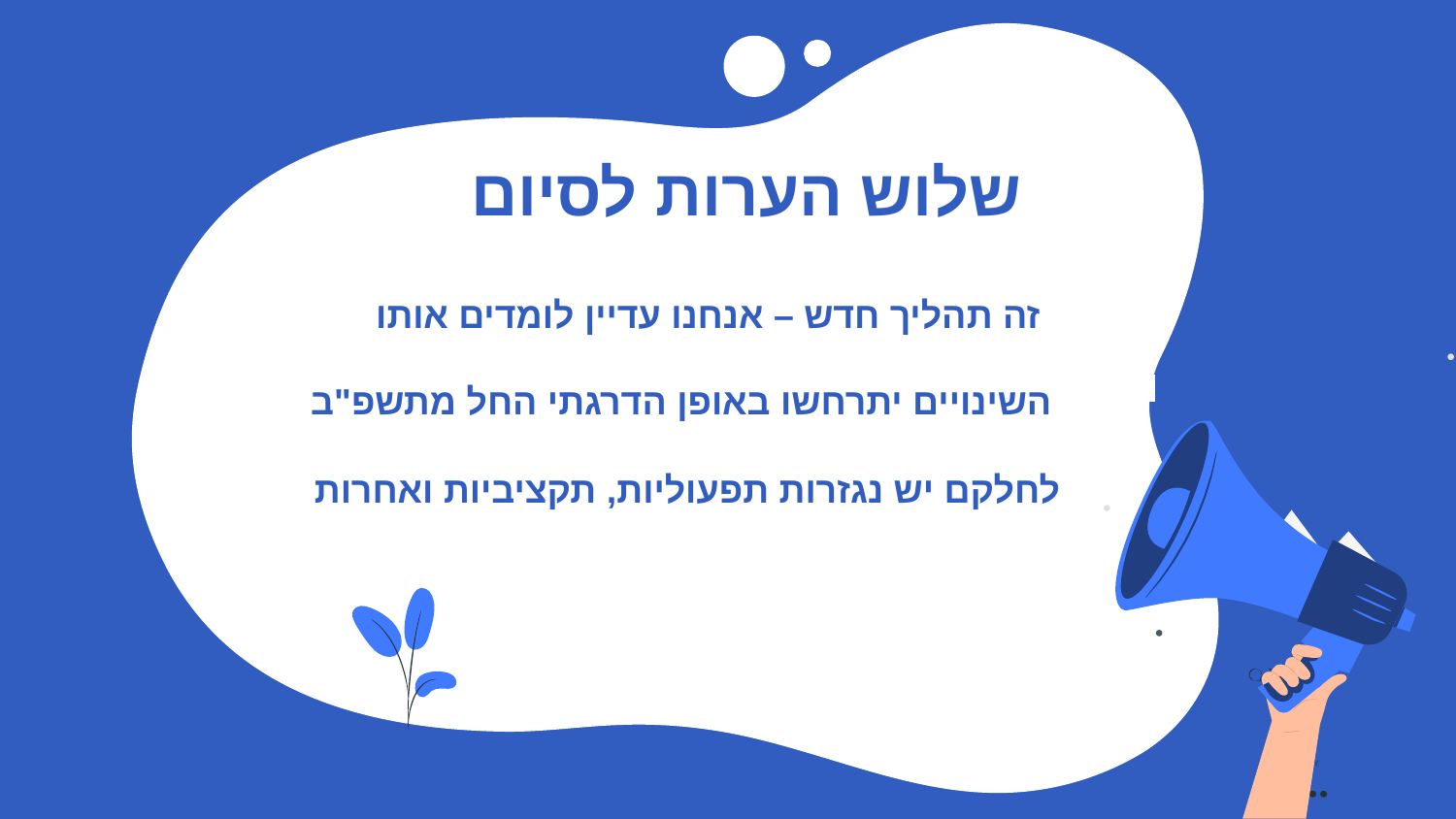

# שלוש הערות לסיום
זה תהליך חדש – אנחנו עדיין לומדים אותו

השינויים יתרחשו באופן הדרגתי החל מתשפ"ב
לחלקם יש נגזרות תפעוליות, תקציביות ואחרות